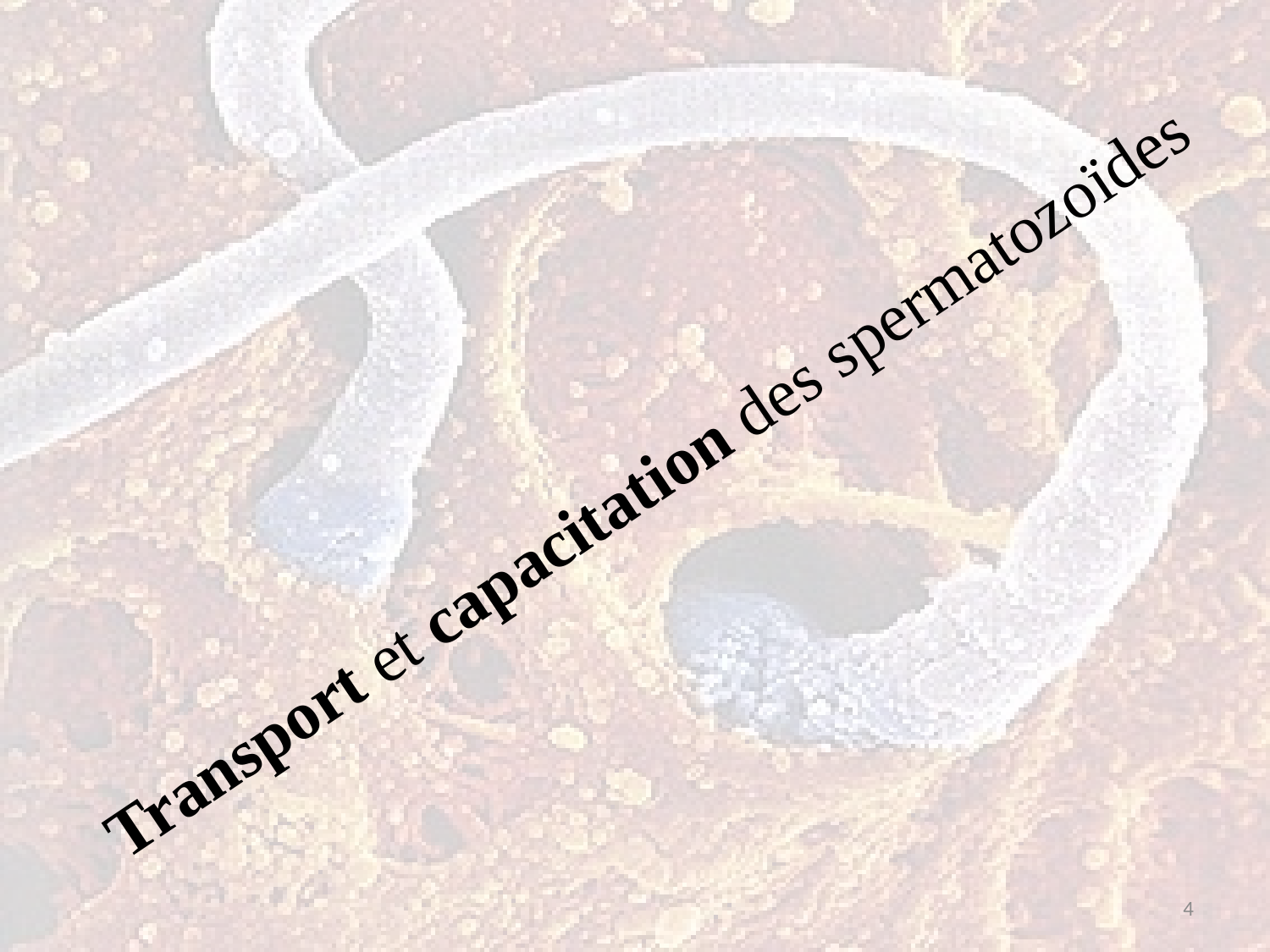

# Transport et capacitation des spermatozoïdes
4